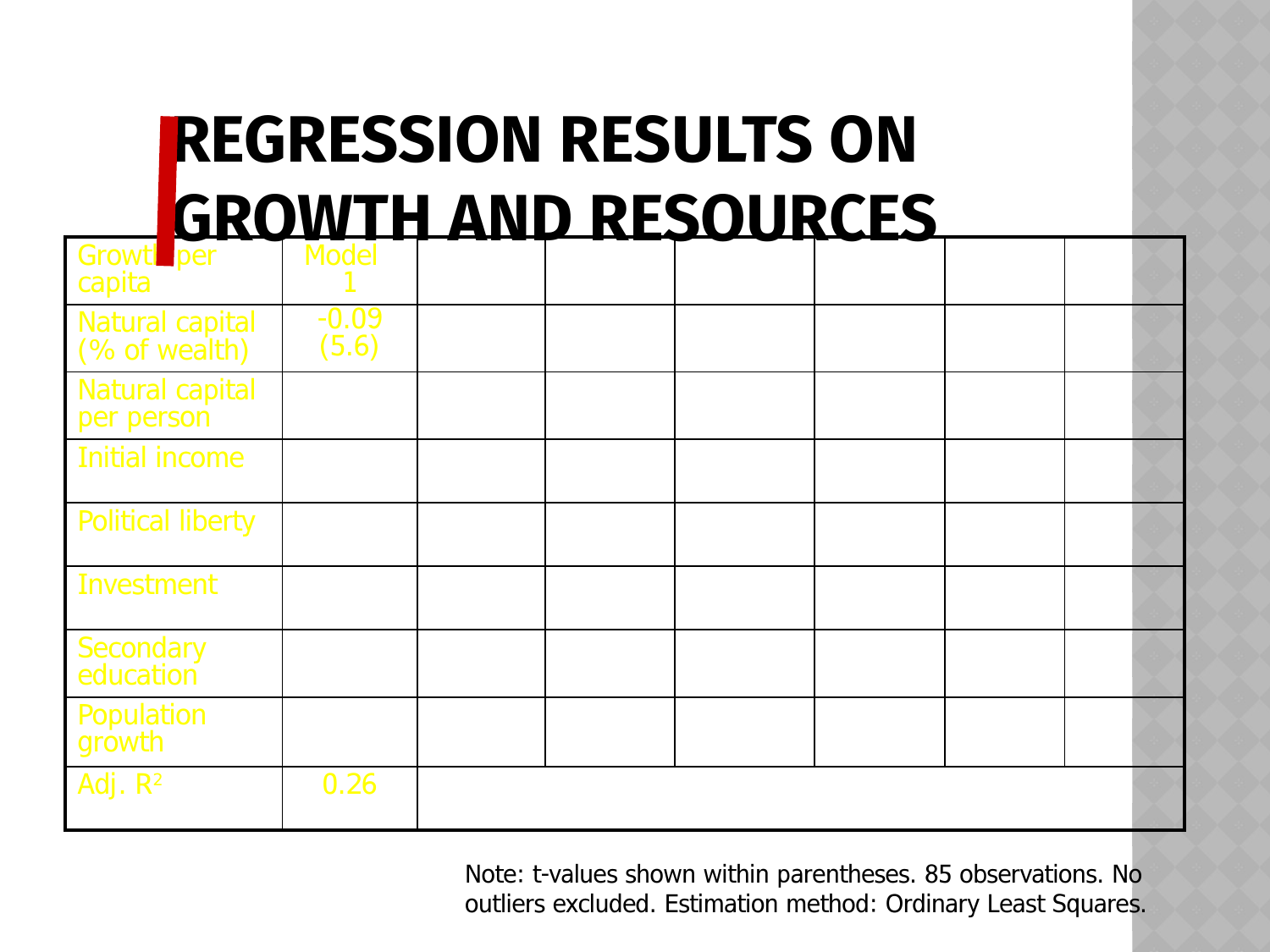

# Regression results on growth and resources

| Growth per capita | Model 1 |  |  |  |  |  |  |
| --- | --- | --- | --- | --- | --- | --- | --- |
| Natural capital (% of wealth) | -0.09 (5.6) |  |  |  |  |  |  |
| Natural capital per person |  |  |  |  |  |  |  |
| Initial income |  |  |  |  |  |  |  |
| Political liberty |  |  |  |  |  |  |  |
| Investment |  |  |  |  |  |  |  |
| Secondary education |  |  |  |  |  |  |  |
| Population growth |  |  |  |  |  |  |  |
| Adj. R2 | 0.26 |  |  |  |  |  |  |
Note: t-values shown within parentheses. 85 observations. No outliers excluded. Estimation method: Ordinary Least Squares.